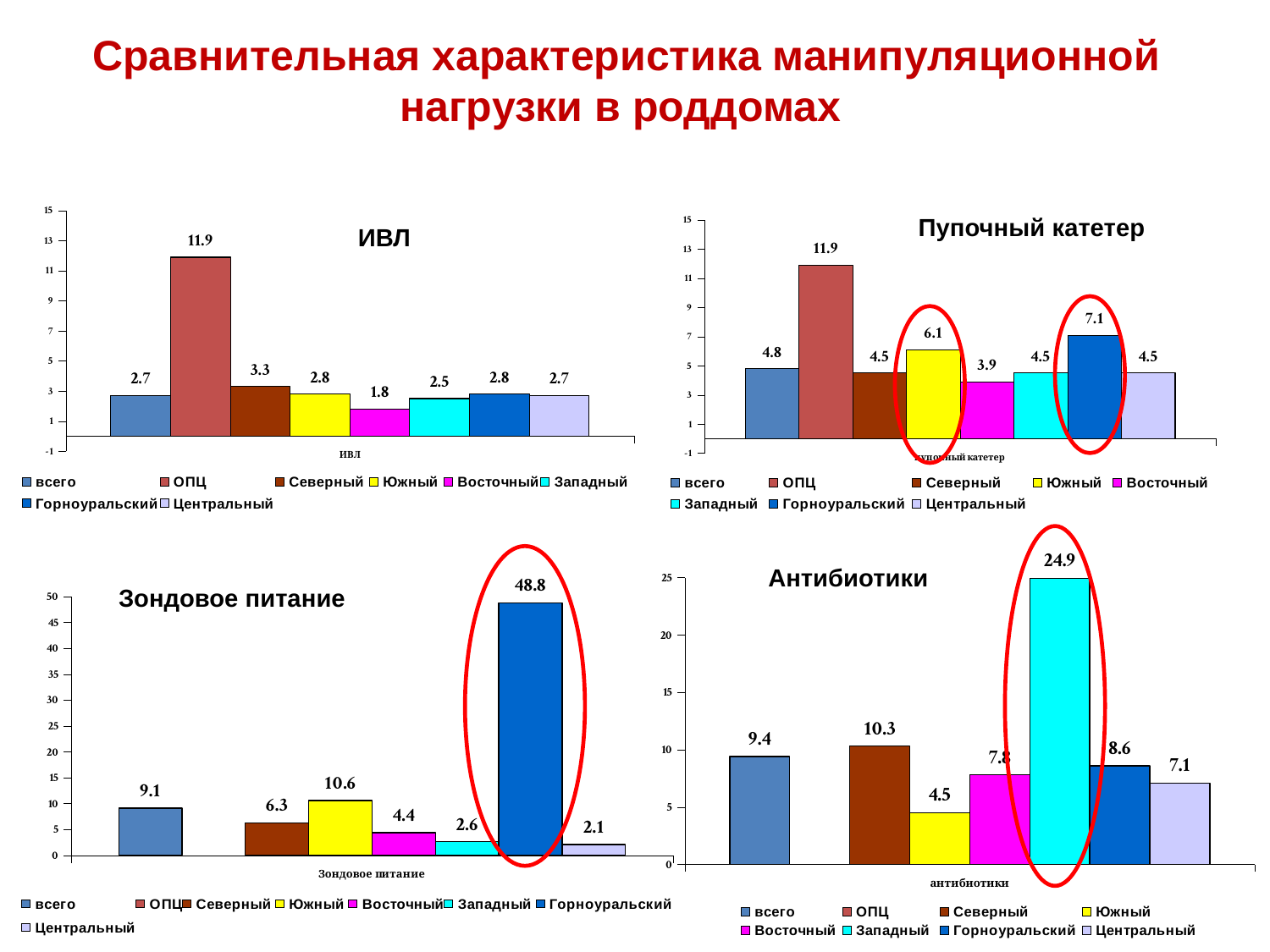

# Сравнительная характеристика манипуляционной нагрузки в роддомах

### Chart

| Category | всего | ОПЦ | Северный  | Южный  | Восточный | Западный  | Горноуральский | Центральный |
|---|---|---|---|---|---|---|---|---|
| ИВЛ | 2.7 | 11.9 | 3.3 | 2.8 | 1.8 | 2.5 | 2.8 | 2.7 |

### Chart

| Category | всего | ОПЦ | Северный  | Южный  | Восточный | Западный  | Горноуральский | Центральный |
|---|---|---|---|---|---|---|---|---|
| пупочный катетер | 4.8 | 11.9 | 4.5 | 6.1 | 3.9 | 4.5 | 7.1 | 4.5 |
Пупочный катетер
ИВЛ

### Chart

| Category | всего | ОПЦ | Северный  | Южный  | Восточный | Западный  | Горноуральский | Центральный |
|---|---|---|---|---|---|---|---|---|
| антибиотики | 9.4 | None | 10.3 | 4.5 | 7.8 | 24.9 | 8.6 | 7.1 |
Антибиотики

### Chart

| Category | всего | ОПЦ | Северный  | Южный  | Восточный | Западный  | Горноуральский | Центральный |
|---|---|---|---|---|---|---|---|---|
| Зондовое питание | 9.1 | None | 6.3 | 10.6 | 4.4 | 2.6 | 48.8 | 2.1 |
Зондовое питание